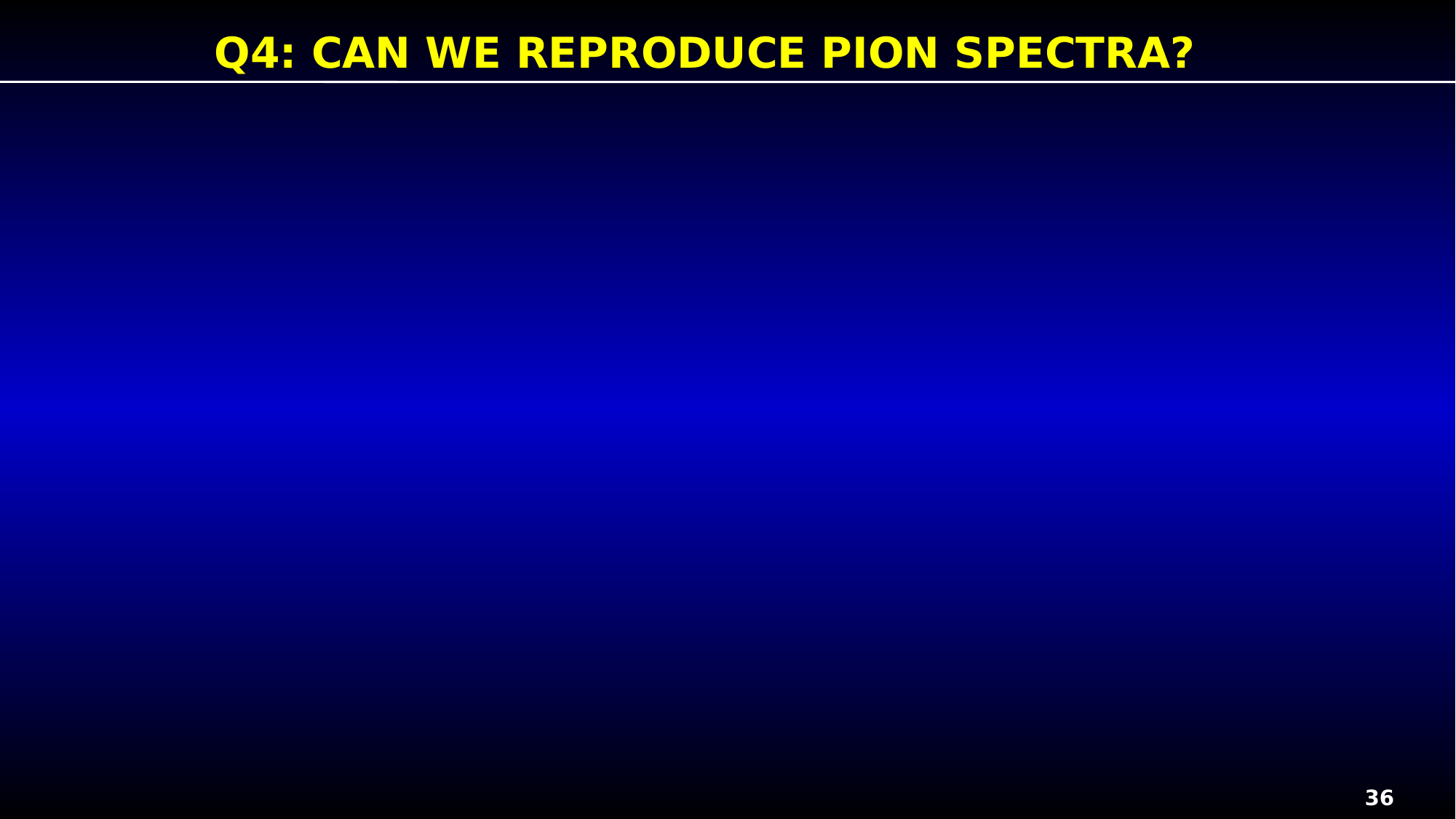

Q4: Can we reproduce pion spectra?

36